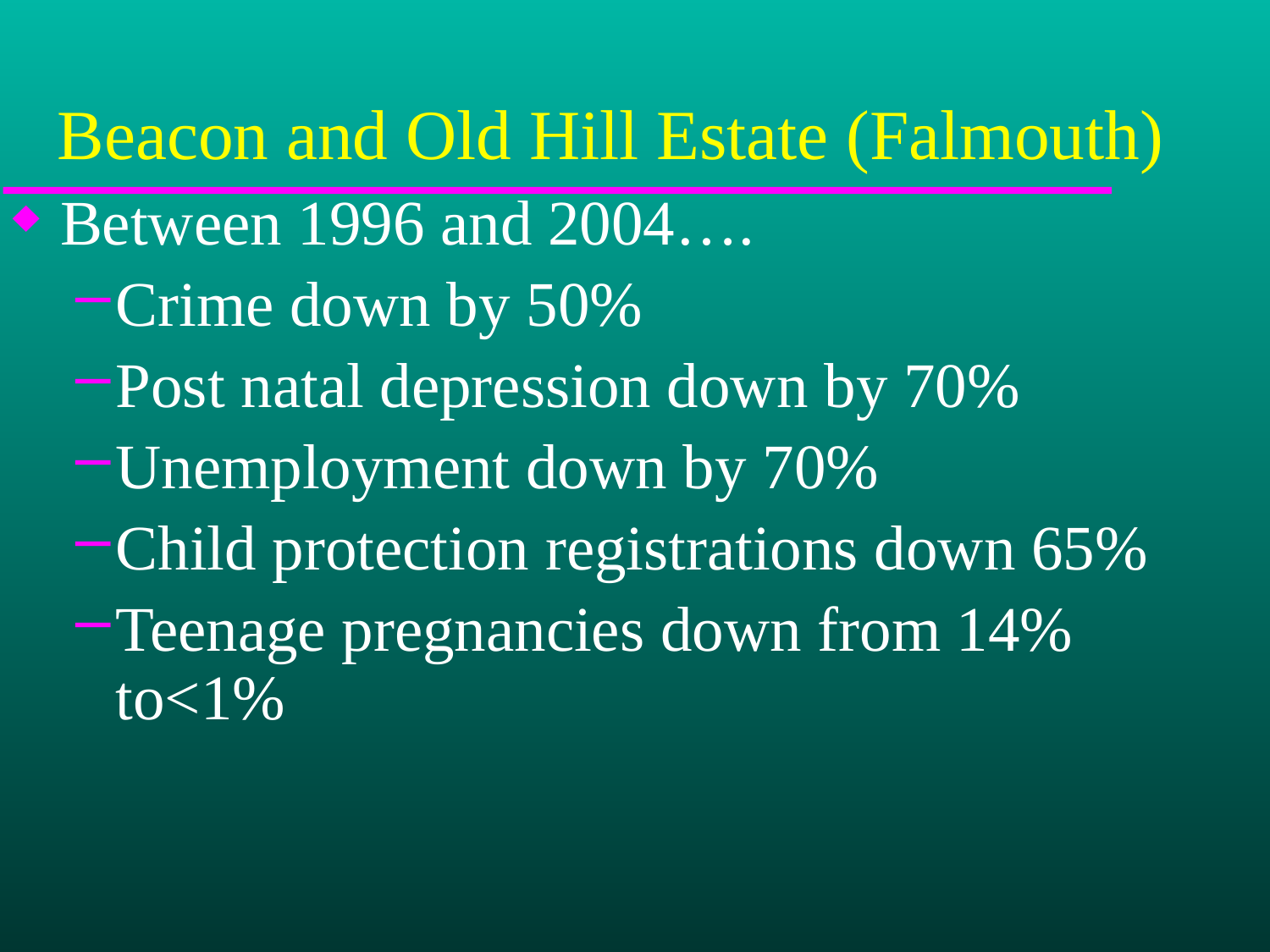

# Beacon and Old Hill Estate (Falmouth)
Between 1996 and 2004….
Crime down by 50%
Post natal depression down by 70%
Unemployment down by 70%
Child protection registrations down 65%
Teenage pregnancies down from 14% to<1%